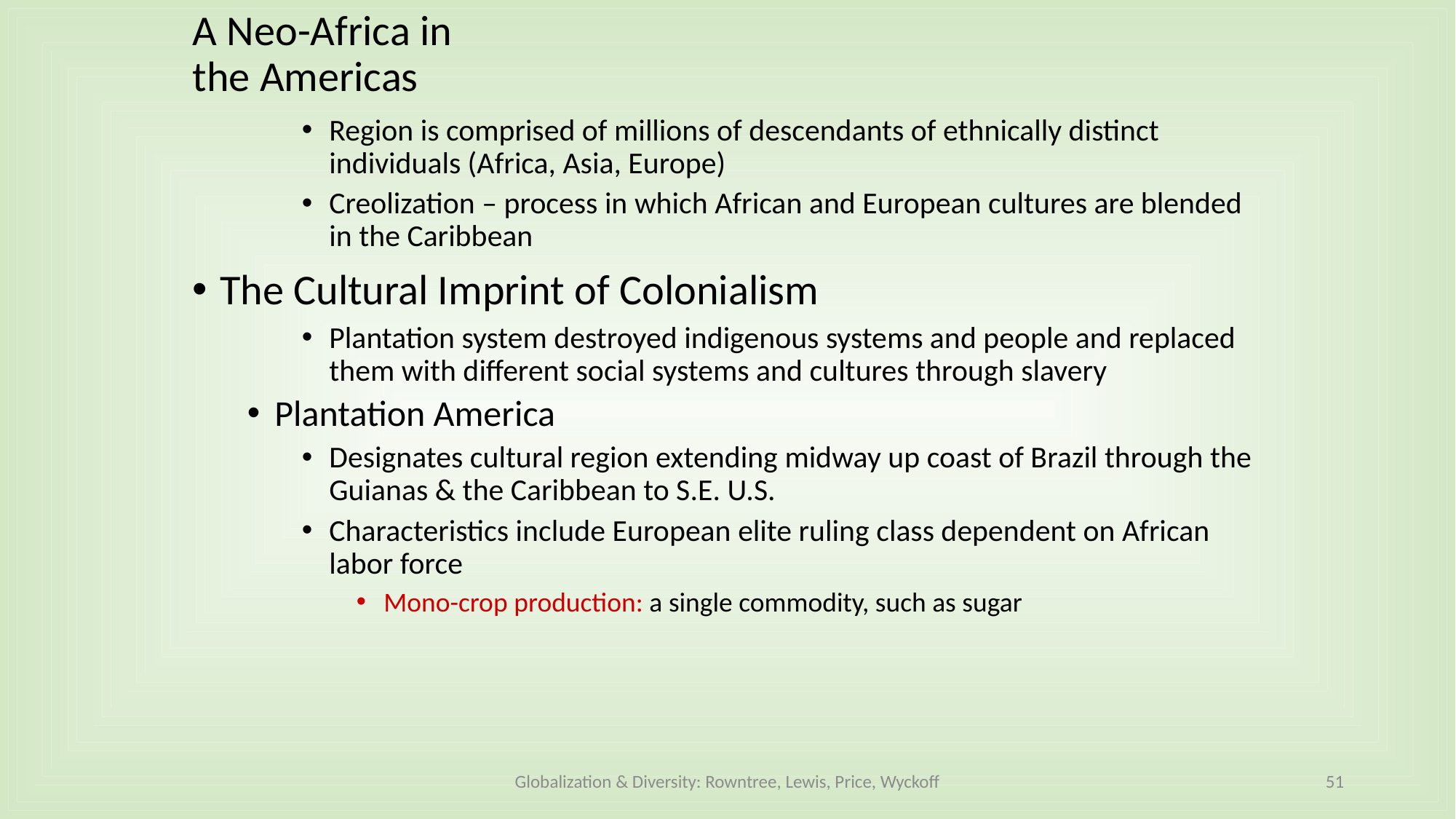

# A Neo-Africa in the Americas
Region is comprised of millions of descendants of ethnically distinct individuals (Africa, Asia, Europe)
Creolization – process in which African and European cultures are blended in the Caribbean
The Cultural Imprint of Colonialism
Plantation system destroyed indigenous systems and people and replaced them with different social systems and cultures through slavery
Plantation America
Designates cultural region extending midway up coast of Brazil through the Guianas & the Caribbean to S.E. U.S.
Characteristics include European elite ruling class dependent on African labor force
Mono-crop production: a single commodity, such as sugar
Globalization & Diversity: Rowntree, Lewis, Price, Wyckoff
51